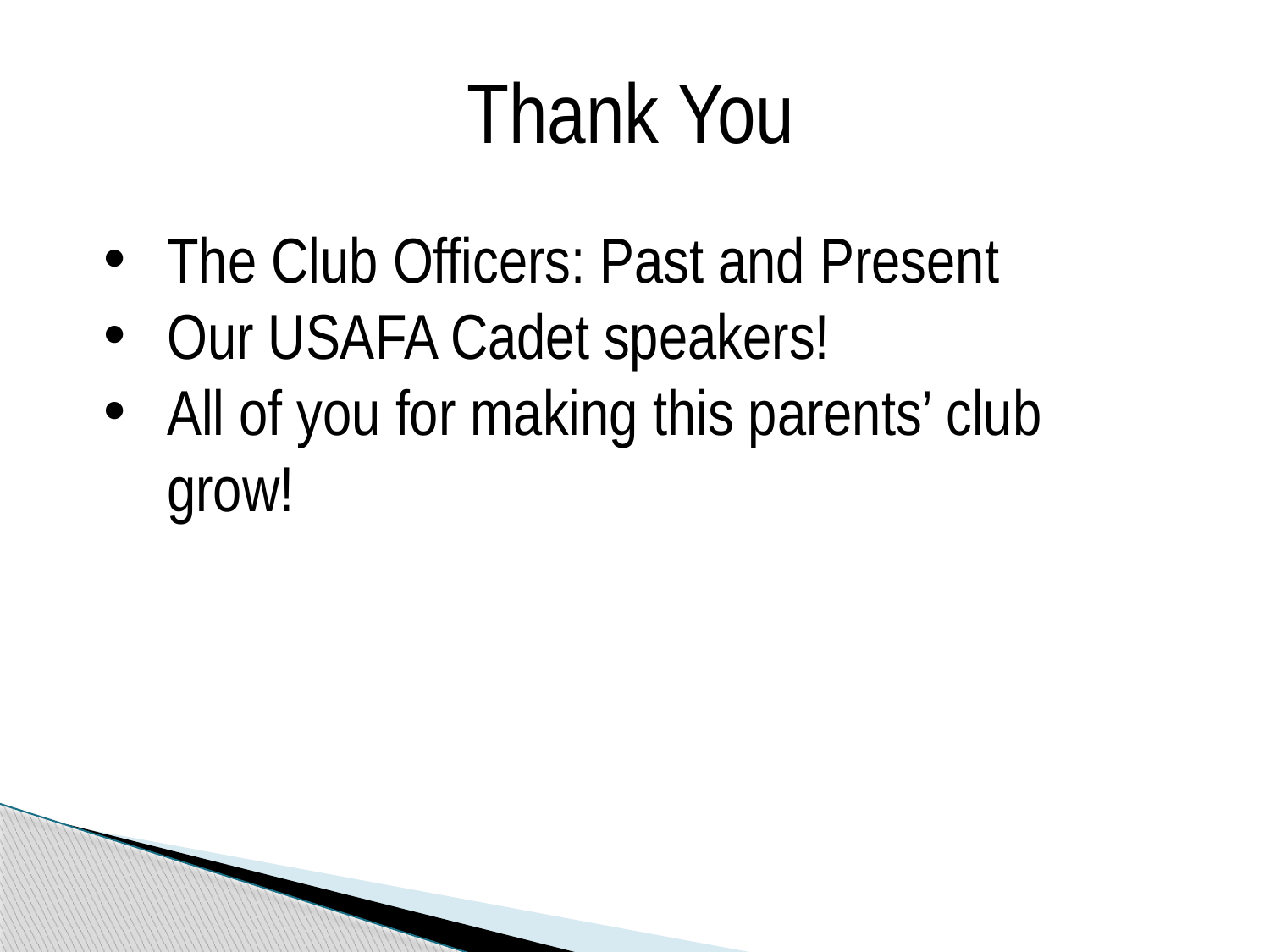

Thank You

The Club Officers: Past and Present
Our USAFA Cadet speakers!
All of you for making this parents’ club grow!